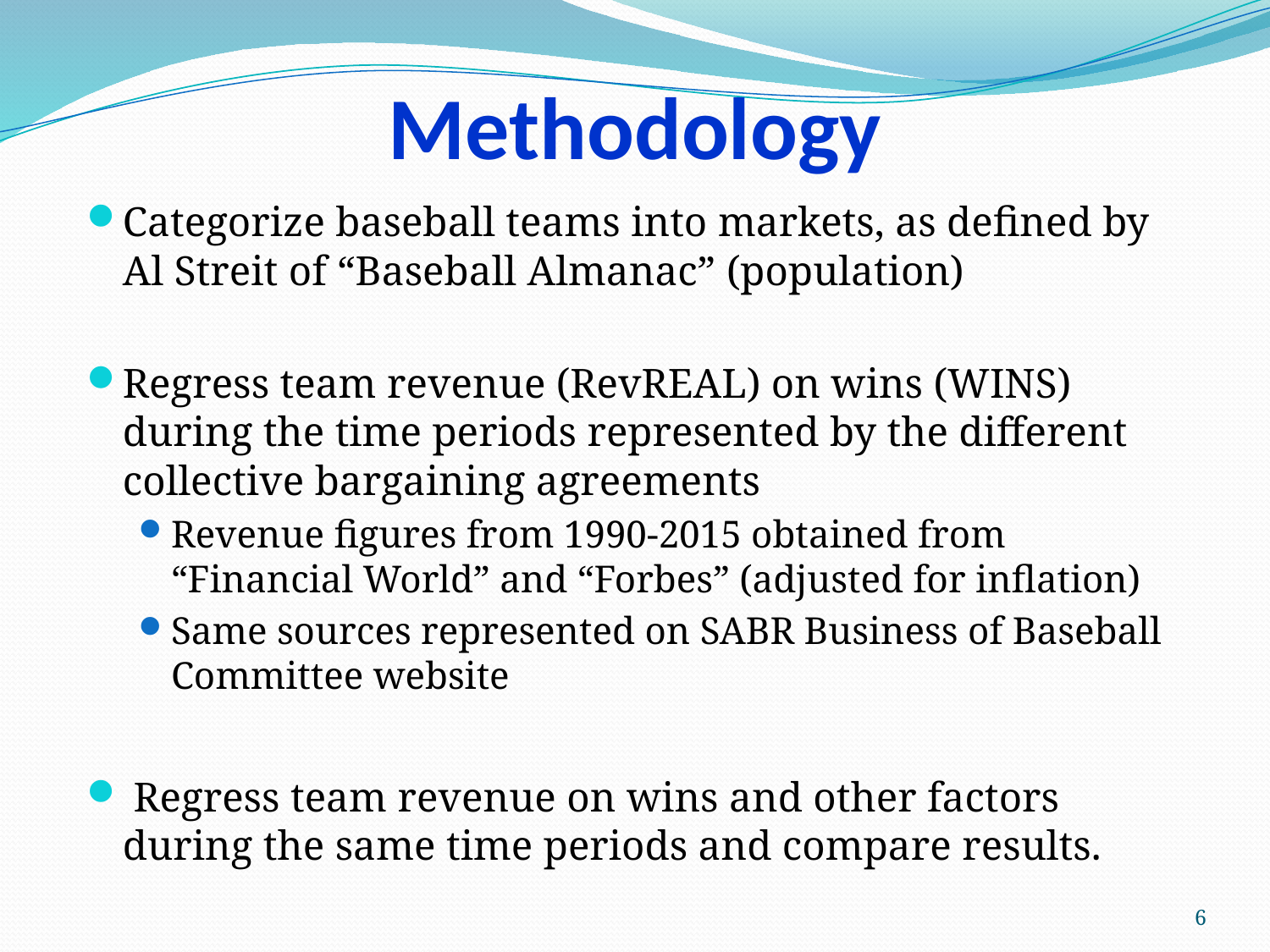

# Methodology
Categorize baseball teams into markets, as defined by Al Streit of “Baseball Almanac” (population)

Regress team revenue (RevREAL) on wins (WINS) during the time periods represented by the different collective bargaining agreements
Revenue figures from 1990-2015 obtained from “Financial World” and “Forbes” (adjusted for inflation)
Same sources represented on SABR Business of Baseball Committee website

 Regress team revenue on wins and other factors during the same time periods and compare results.
6